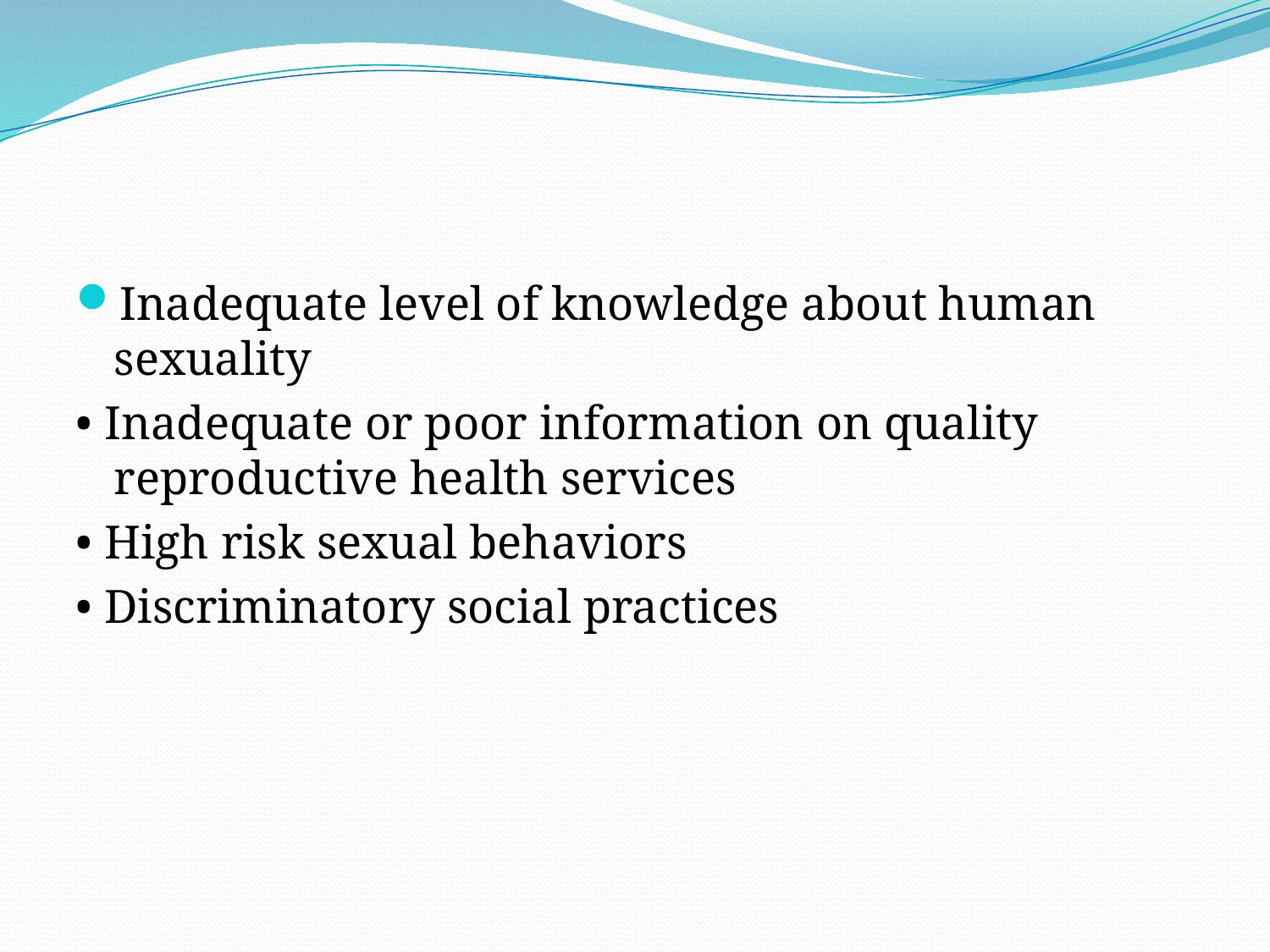

#
Inadequate level of knowledge about human sexuality
• Inadequate or poor information on quality reproductive health services
• High risk sexual behaviors
• Discriminatory social practices